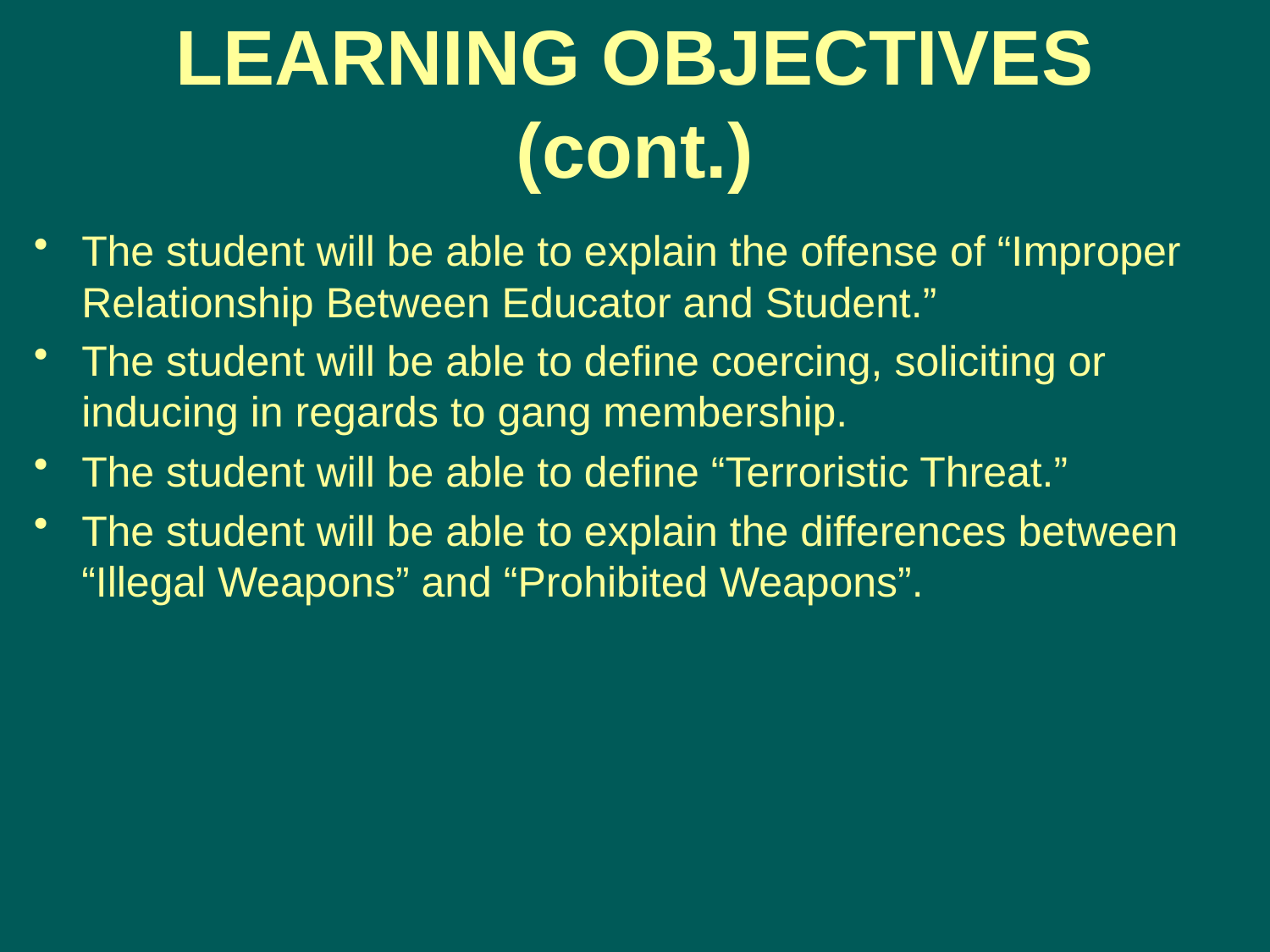

# LEARNING OBJECTIVES (cont.)
The student will be able to explain the offense of “Improper Relationship Between Educator and Student.”
The student will be able to define coercing, soliciting or inducing in regards to gang membership.
The student will be able to define “Terroristic Threat.”
The student will be able to explain the differences between “Illegal Weapons” and “Prohibited Weapons”.